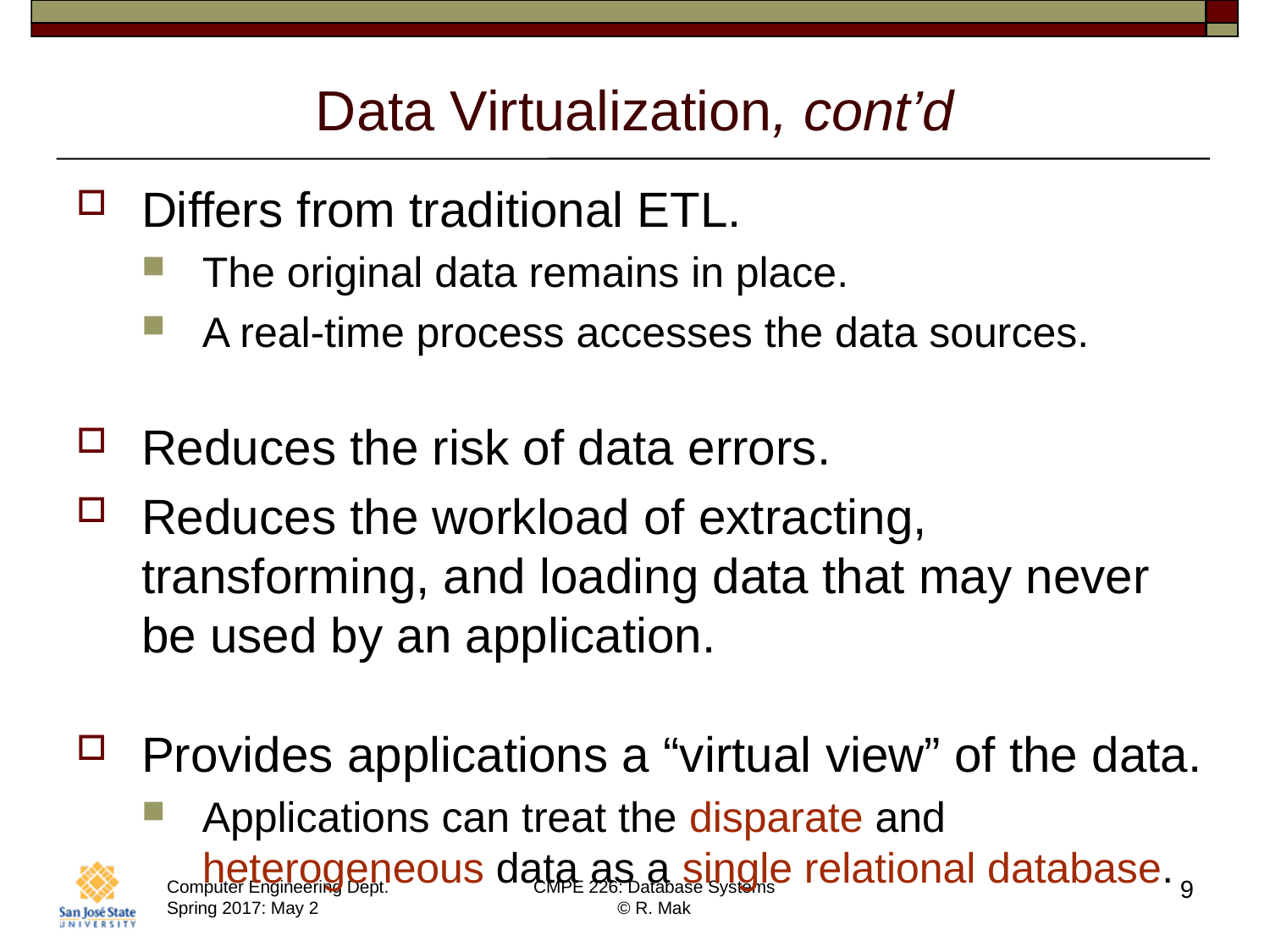

# Data Virtualization, cont’d
Differs from traditional ETL.
The original data remains in place.
A real-time process accesses the data sources.

Reduces the risk of data errors.
Reduces the workload of extracting, transforming, and loading data that may never be used by an application.

Provides applications a “virtual view” of the data.
Applications can treat the disparate and heterogeneous data as a single relational database.
9